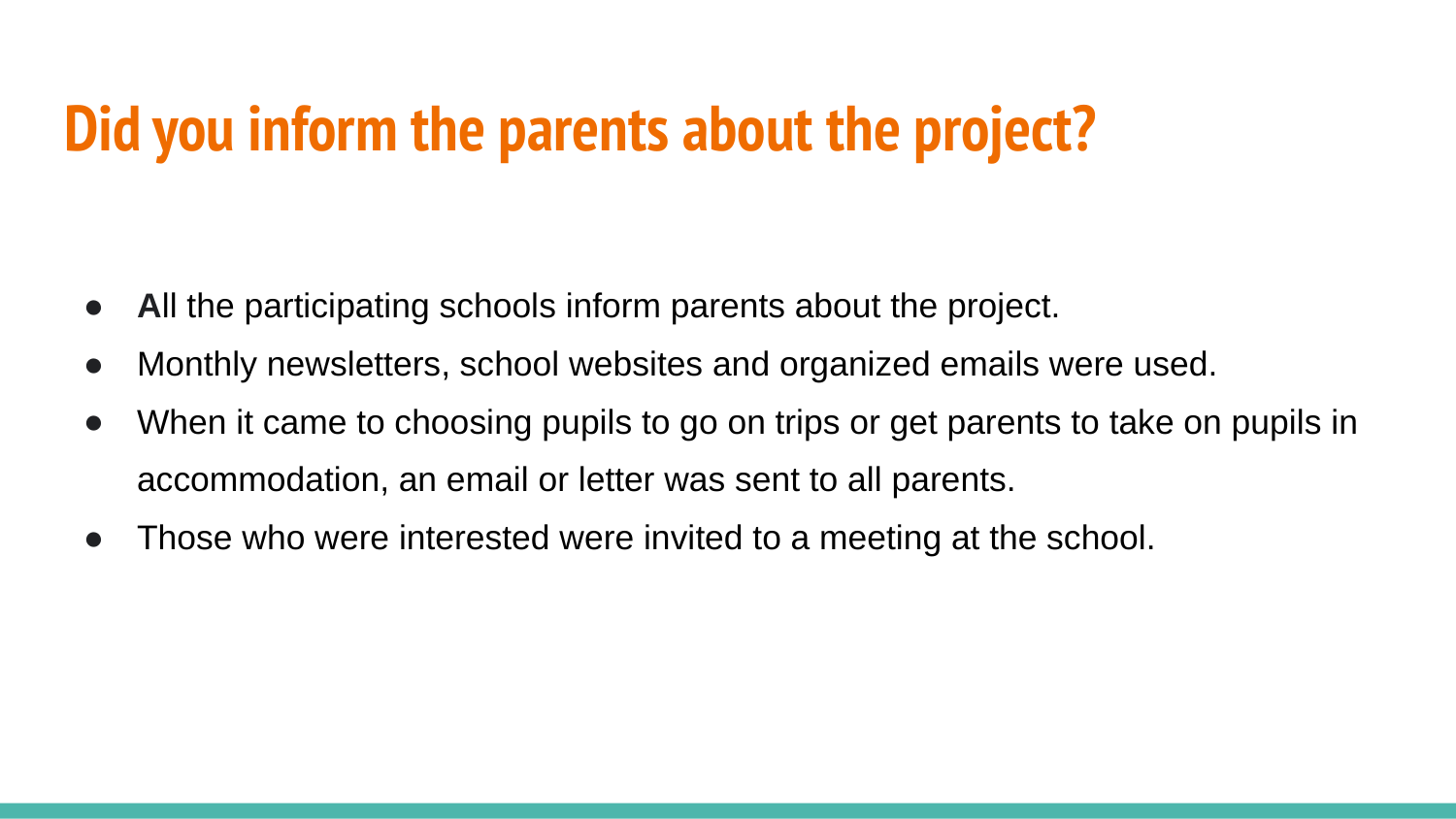

# Did you inform the parents about the project?

All the participating schools inform parents about the project.
Monthly newsletters, school websites and organized emails were used.
When it came to choosing pupils to go on trips or get parents to take on pupils in accommodation, an email or letter was sent to all parents.
Those who were interested were invited to a meeting at the school.